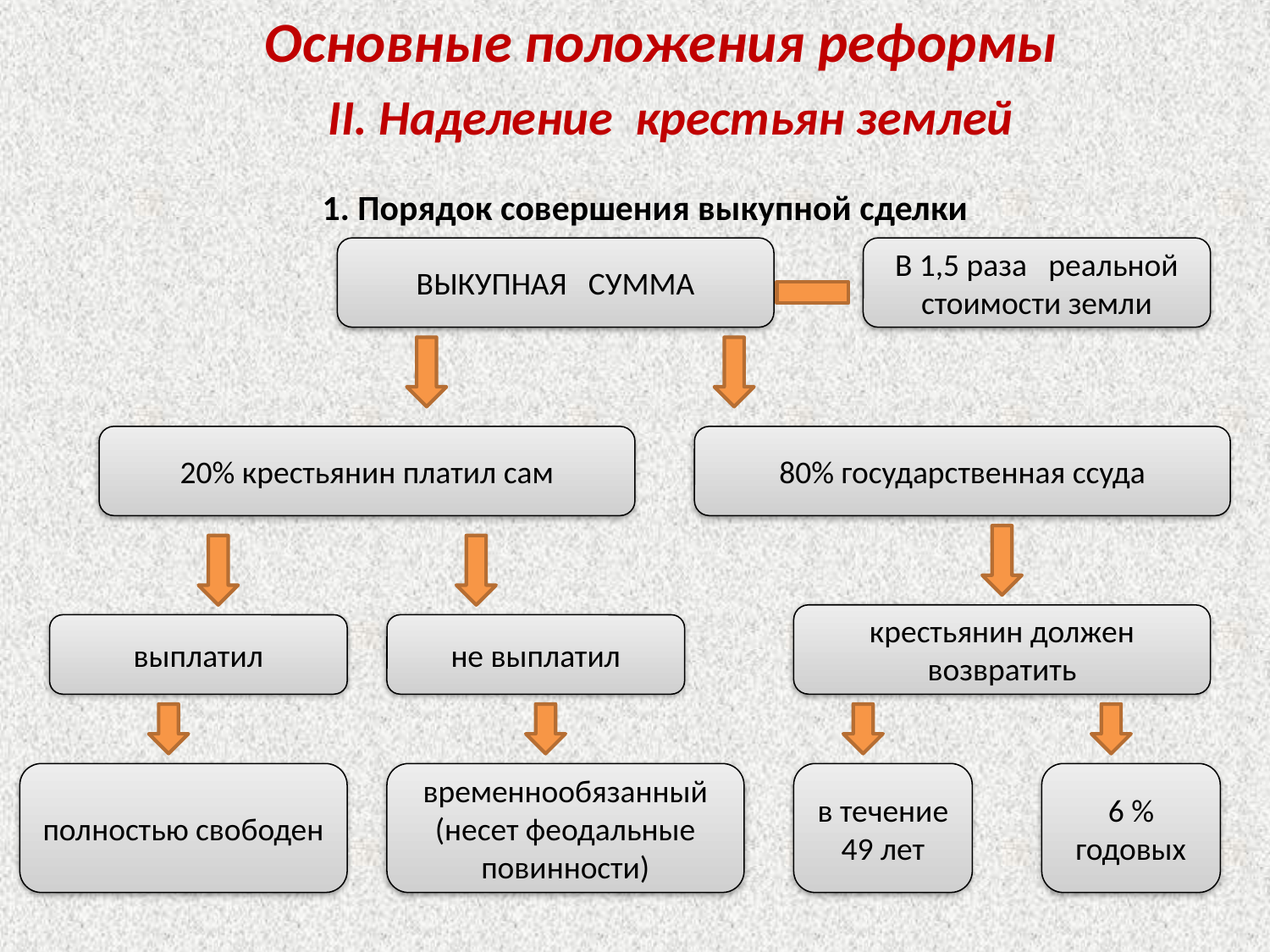

Основные положения реформы
II. Наделение  крестьян землей
1. Порядок совершения выкупной сделки
ВЫКУПНАЯ   СУММА
В 1,5 раза   реальной стоимости земли

20% крестьянин платил сам
80% государственная ссуда

крестьянин должен возвратить
выплатил
не выплатил

полностью свободен
временнообязанный (несет феодальные повинности)
в течение 49 лет
6 % годовых